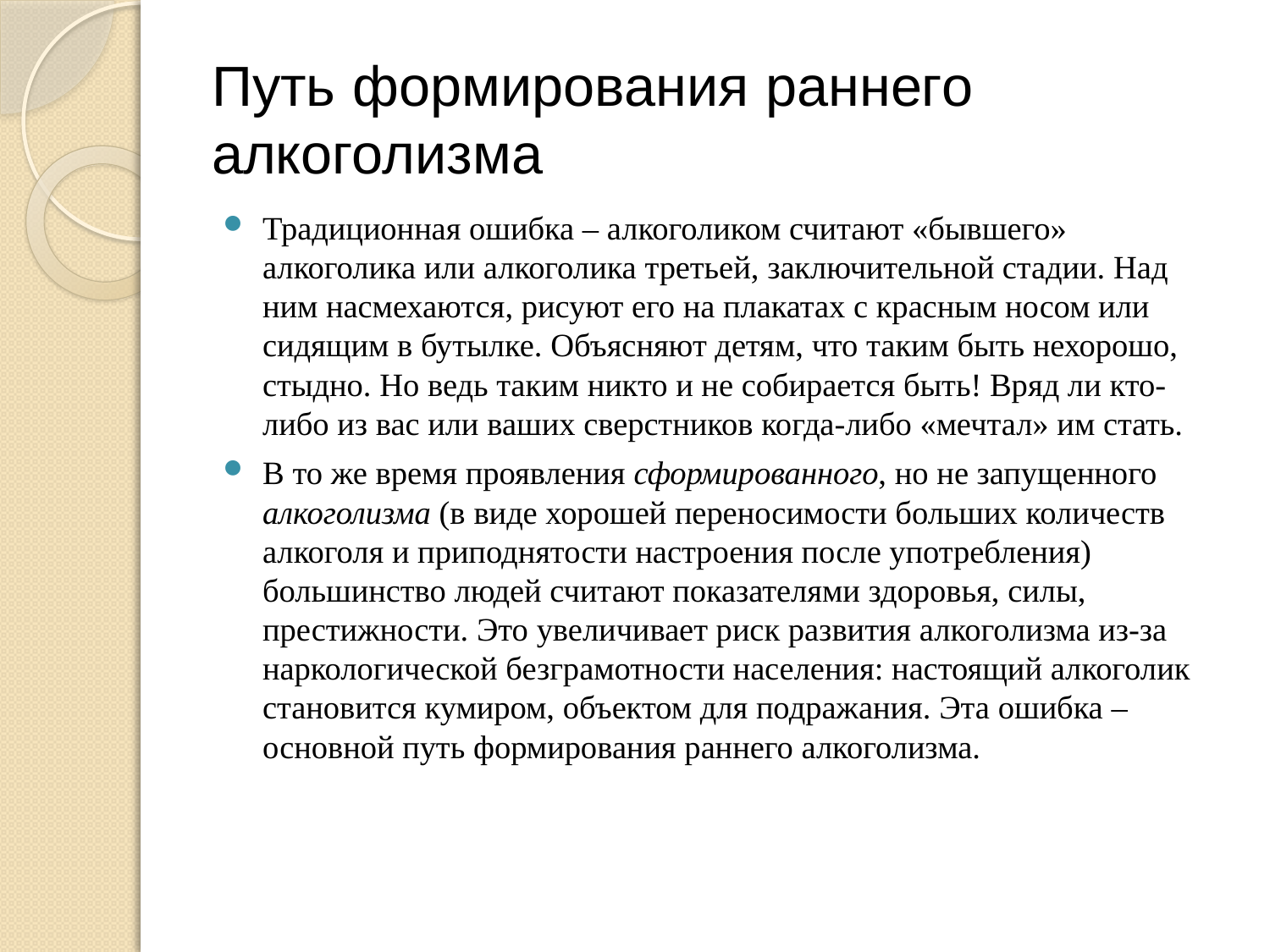

# Путь формирования раннего алкоголизма
Традиционная ошибка – алкоголиком считают «бывшего» алкоголика или алкоголика третьей, заключительной стадии. Над ним насмехаются, рисуют его на плакатах с красным носом или сидящим в бутылке. Объясняют детям, что таким быть нехорошо, стыдно. Но ведь таким никто и не собирается быть! Вряд ли кто-либо из вас или ваших сверстников когда-либо «мечтал» им стать.
В то же время проявления сформированного, но не запущенного алкоголизма (в виде хорошей переносимости больших количеств алкоголя и приподнятости настроения после употребления) большинство людей считают показателями здоровья, силы, престижности. Это увеличивает риск развития алкоголизма из-за наркологической безграмотности населения: настоящий алкоголик становится кумиром, объектом для подражания. Эта ошибка – основной путь формирования раннего алкоголизма.